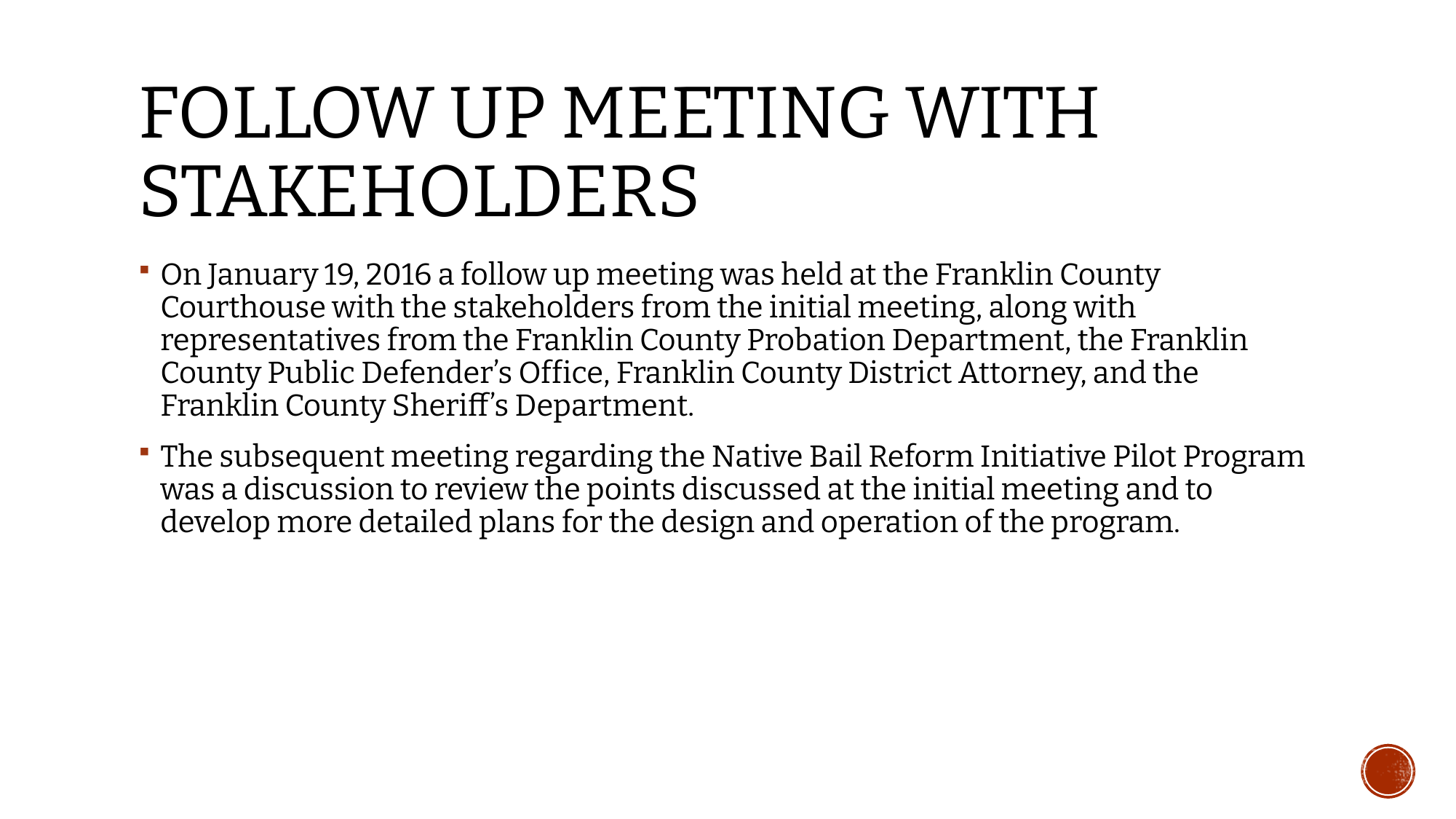

# Follow up meeting with stakeholders
On January 19, 2016 a follow up meeting was held at the Franklin County Courthouse with the stakeholders from the initial meeting, along with representatives from the Franklin County Probation Department, the Franklin County Public Defender’s Office, Franklin County District Attorney, and the Franklin County Sheriff’s Department.
The subsequent meeting regarding the Native Bail Reform Initiative Pilot Program was a discussion to review the points discussed at the initial meeting and to develop more detailed plans for the design and operation of the program.